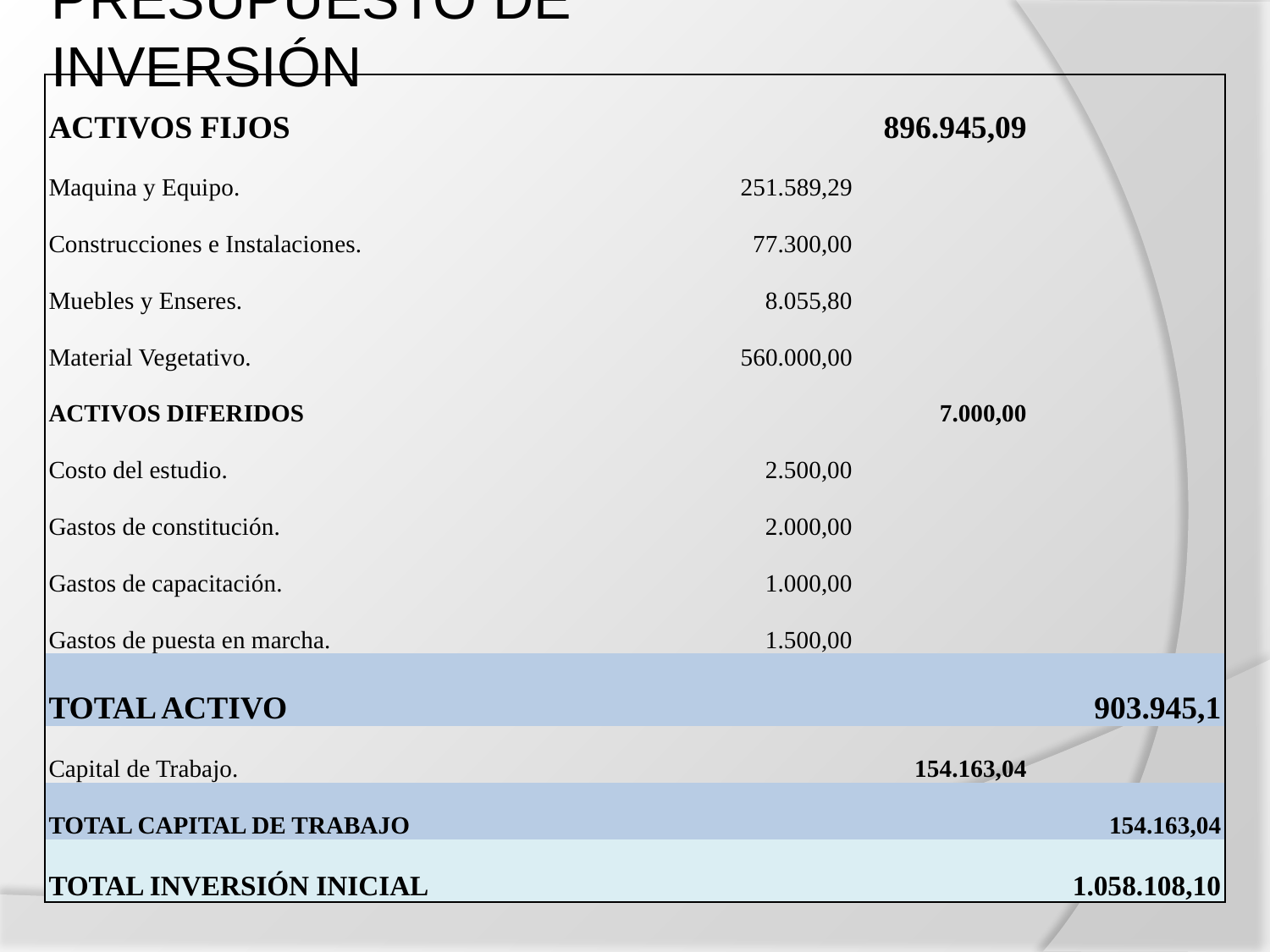

# PRESUPUESTO DE INVERSIÓN
| ACTIVOS FIJOS |  |  | 896.945,09 |  |
| --- | --- | --- | --- | --- |
| Maquina y Equipo. |  | 251.589,29 |  |  |
| Construcciones e Instalaciones. |  | 77.300,00 |  |  |
| Muebles y Enseres. |  | 8.055,80 |  |  |
| Material Vegetativo. |  | 560.000,00 |  |  |
| ACTIVOS DIFERIDOS |  |  | 7.000,00 |  |
| Costo del estudio. |  | 2.500,00 |  |  |
| Gastos de constitución. |  | 2.000,00 |  |  |
| Gastos de capacitación. |  | 1.000,00 |  |  |
| Gastos de puesta en marcha. |  | 1.500,00 |  |  |
| TOTAL ACTIVO |  |  |  | 903.945,1 |
| Capital de Trabajo. |  |  | 154.163,04 |  |
| TOTAL CAPITAL DE TRABAJO |  |  |  | 154.163,04 |
| TOTAL INVERSIÓN INICIAL |  |  |  | 1.058.108,10 |